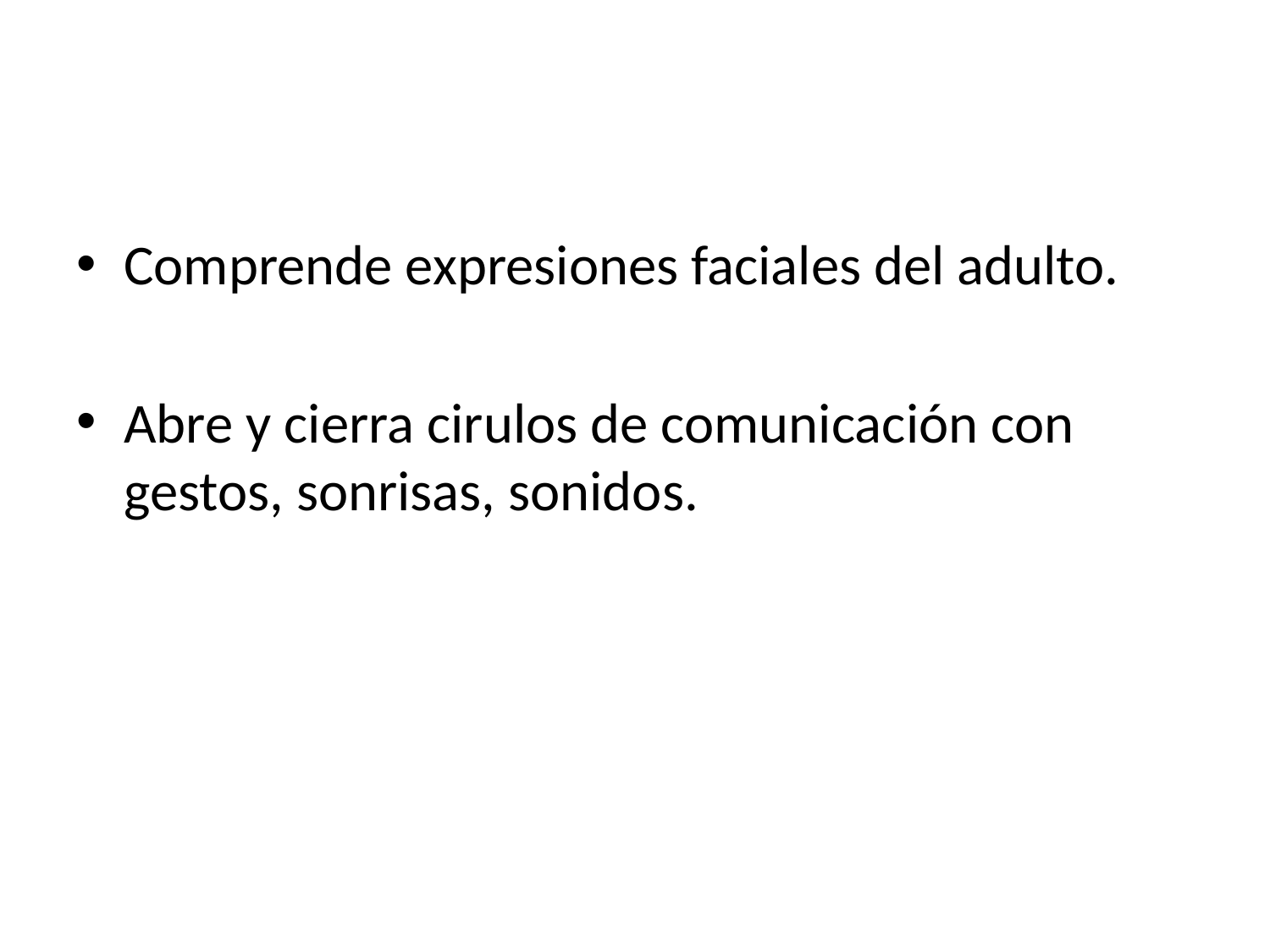

#
Comprende expresiones faciales del adulto.

Abre y cierra cirulos de comunicación con gestos, sonrisas, sonidos.